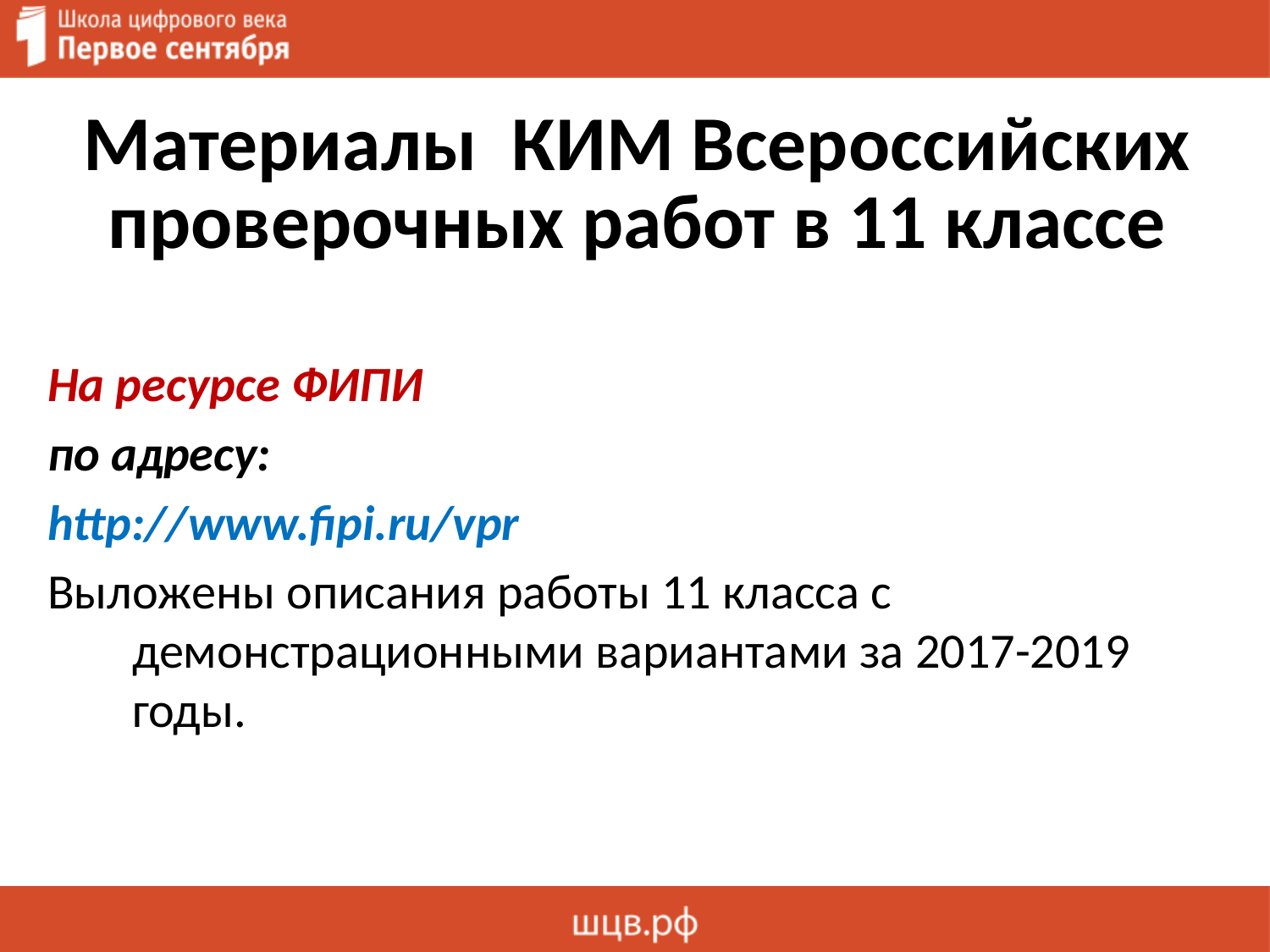

Материалы  КИМ Всероссийских проверочных работ в 11 классе
На ресурсе ФИПИ
по адресу:
http://www.fipi.ru/vpr
Выложены описания работы 11 класса с демонстрационными вариантами за 2017-2019 годы.